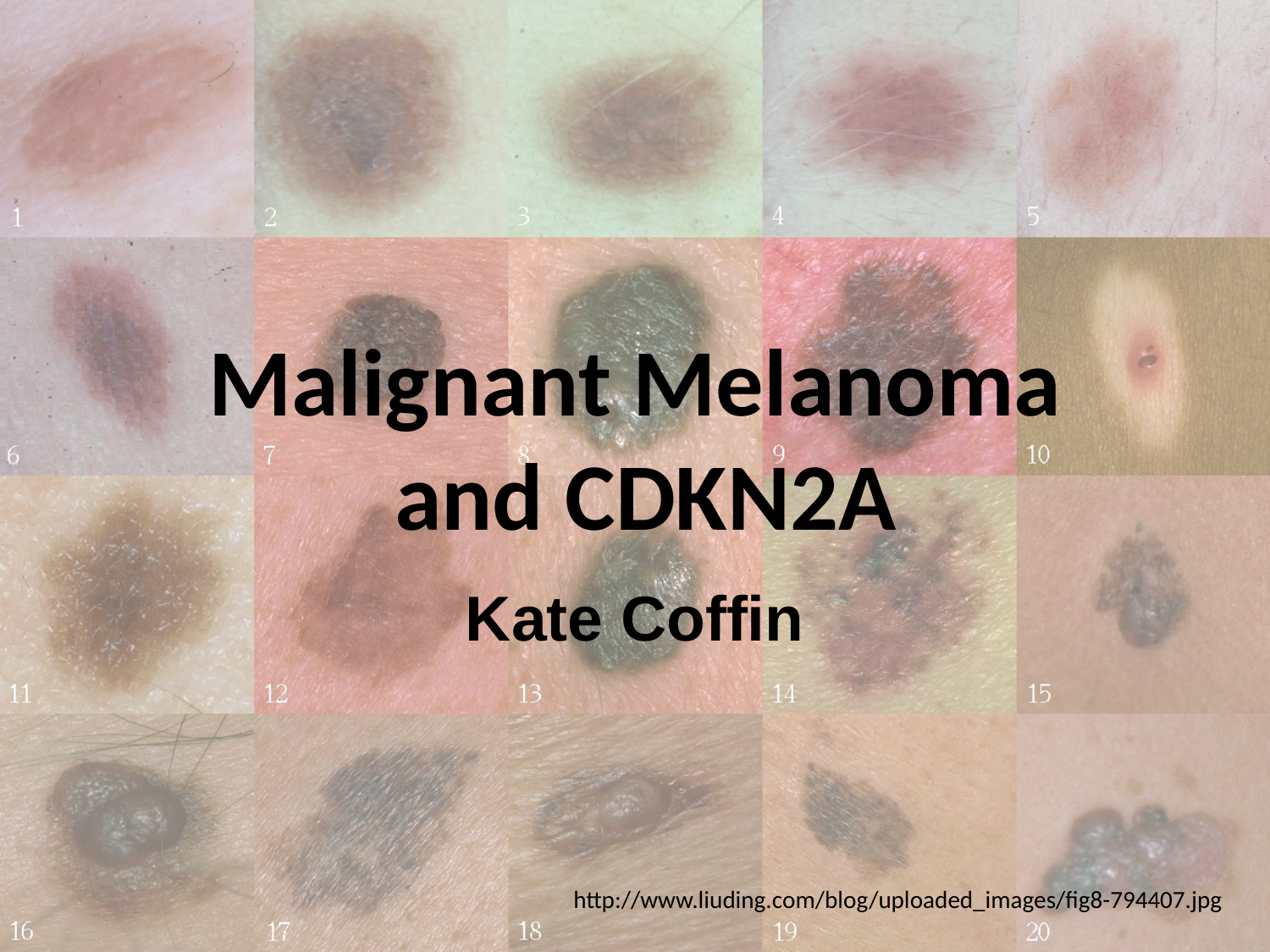

# Malignant Melanoma and CDKN2A
Kate Coffin
http://www.liuding.com/blog/uploaded_images/fig8-794407.jpg